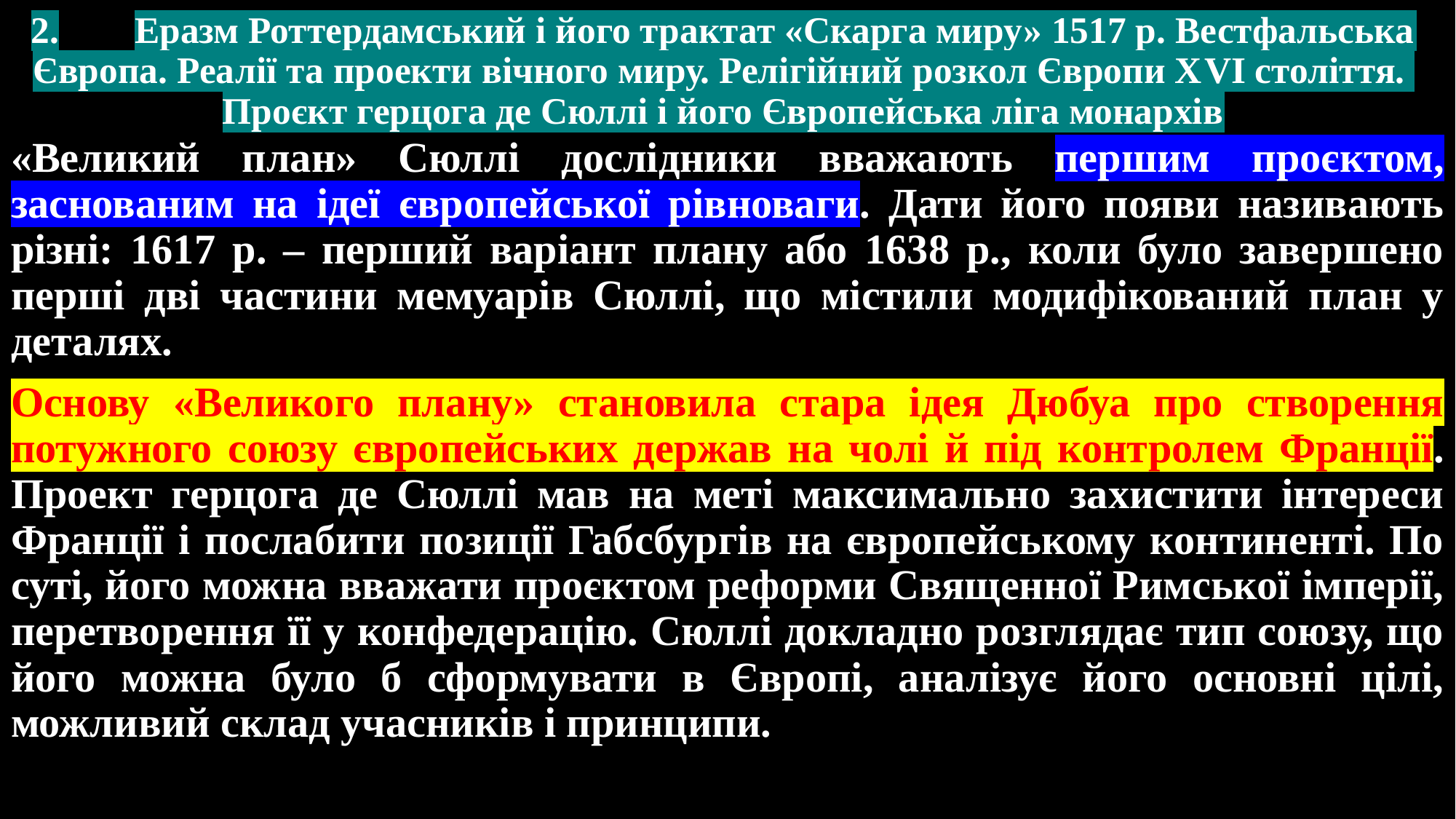

# 2.	Еразм Роттердамський і його трактат «Скарга миру» 1517 р. Вестфальська Європа. Реалії та проекти вічного миру. Релігійний розкол Європи ХVІ століття. Проєкт герцога де Сюллі і його Європейська ліга монархів
«Великий план» Сюллі дослідники вважають першим проєктом, заснованим на ідеї європейської рівноваги. Дати його появи називають різні: 1617 р. – перший варіант плану або 1638 р., коли було завершено перші дві частини мемуарів Сюллі, що містили модифікований план у деталях.
Основу «Великого плану» становила стара ідея Дюбуа про створення потужного союзу європейських держав на чолі й під контролем Франції. Проект герцога де Сюллі мав на меті максимально захистити інтереси Франції і послабити позиції Габсбургів на європейському континенті. По суті, його можна вважати проєктом реформи Священної Римської імперії, перетворення її у конфедерацію. Сюллі докладно розглядає тип союзу, що його можна було б сформувати в Європі, аналізує його основні цілі, можливий склад учасників і принципи.